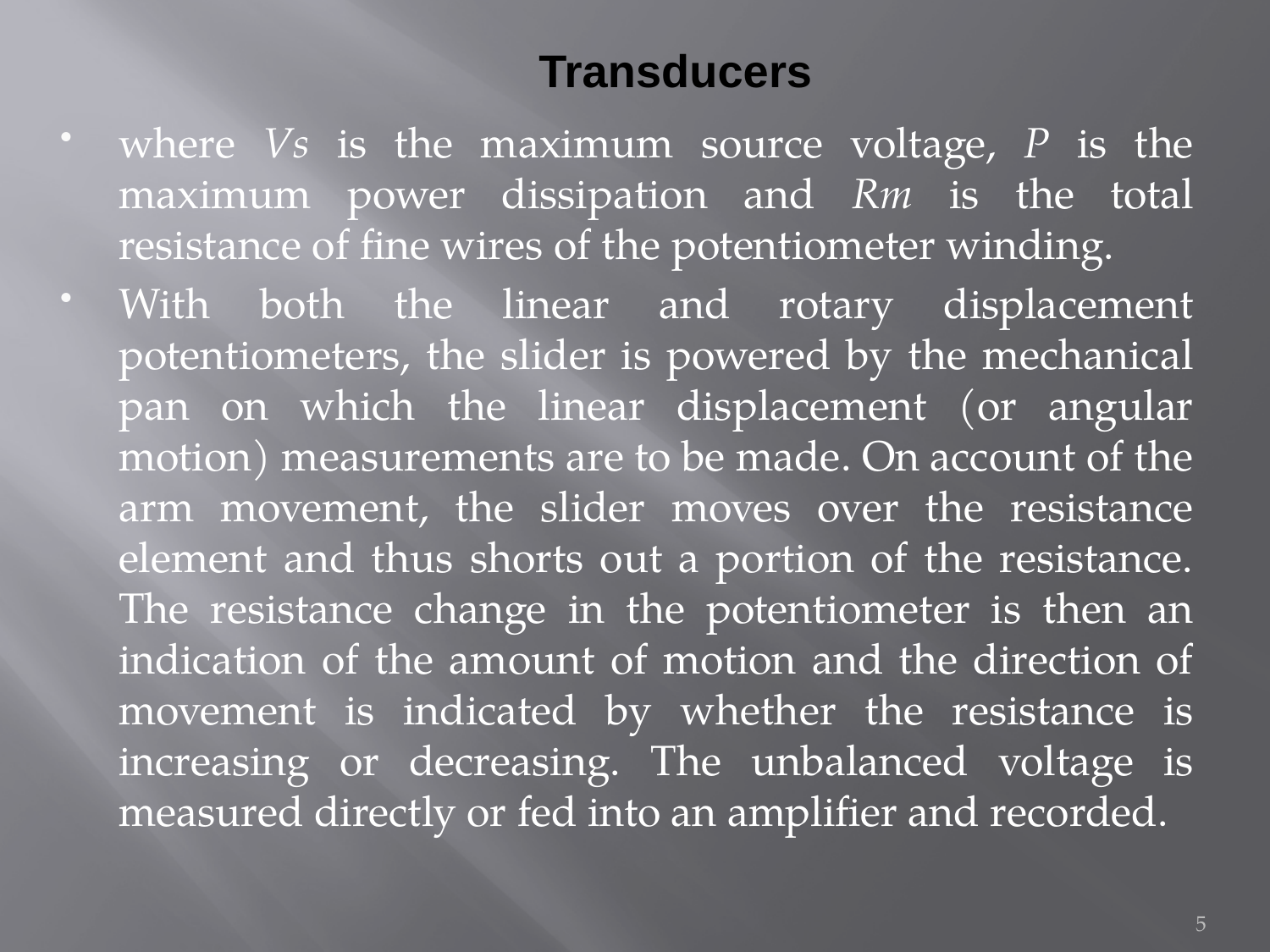

# Transducers
where Vs is the maximum source voltage, P is the maximum power dissipation and Rm is the total resistance of fine wires of the potentiometer winding.
With both the linear and rotary displacement potentiometers, the slider is powered by the mechanical pan on which the linear displacement (or angular motion) measurements are to be made. On account of the arm movement, the slider moves over the resistance element and thus shorts out a portion of the resistance. The resistance change in the potentiometer is then an indication of the amount of motion and the direction of movement is indicated by whether the resistance is increasing or decreasing. The unbalanced voltage is measured directly or fed into an amplifier and recorded.

5